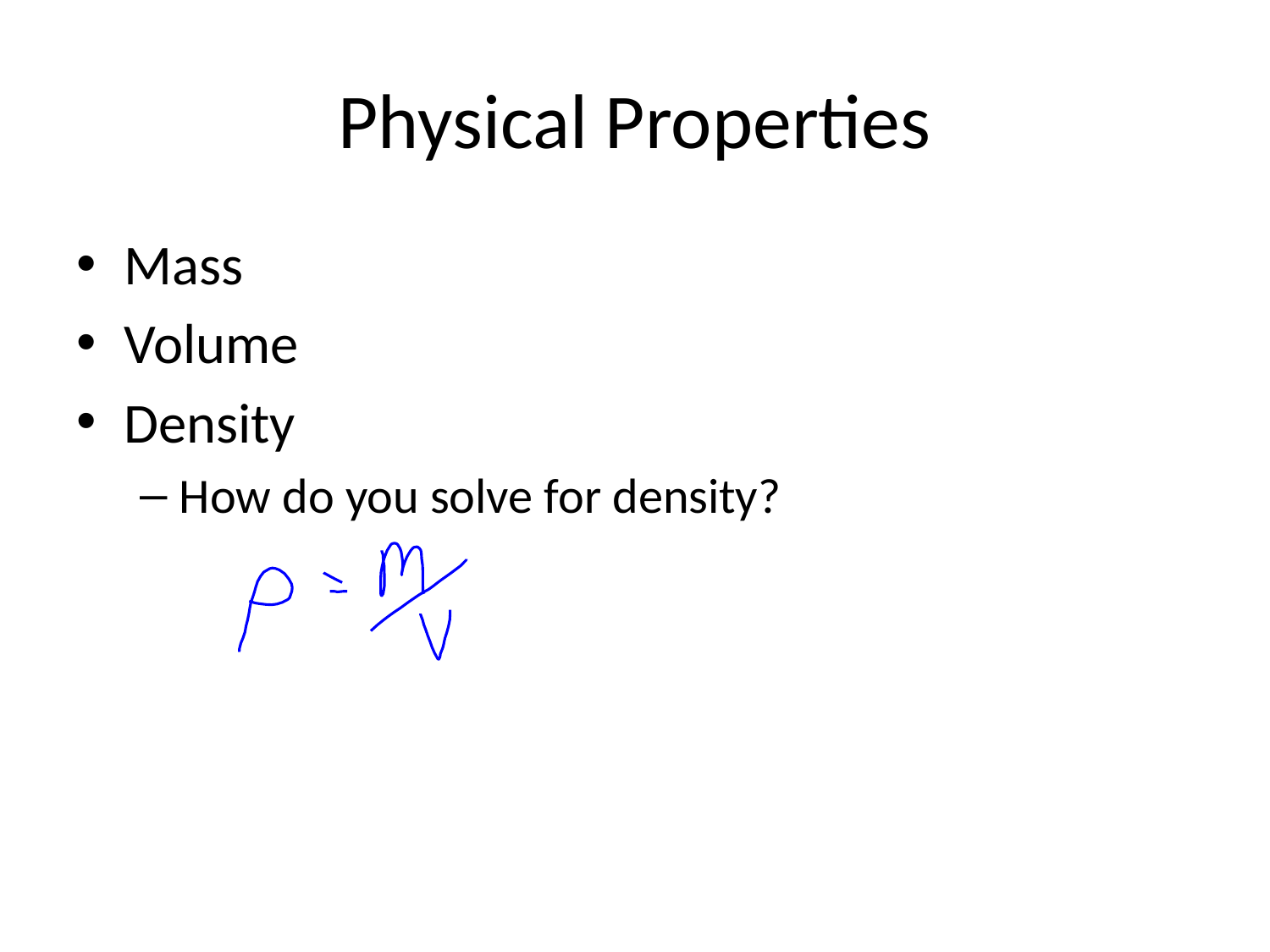

# Physical Properties
Mass
Volume
Density
How do you solve for density?